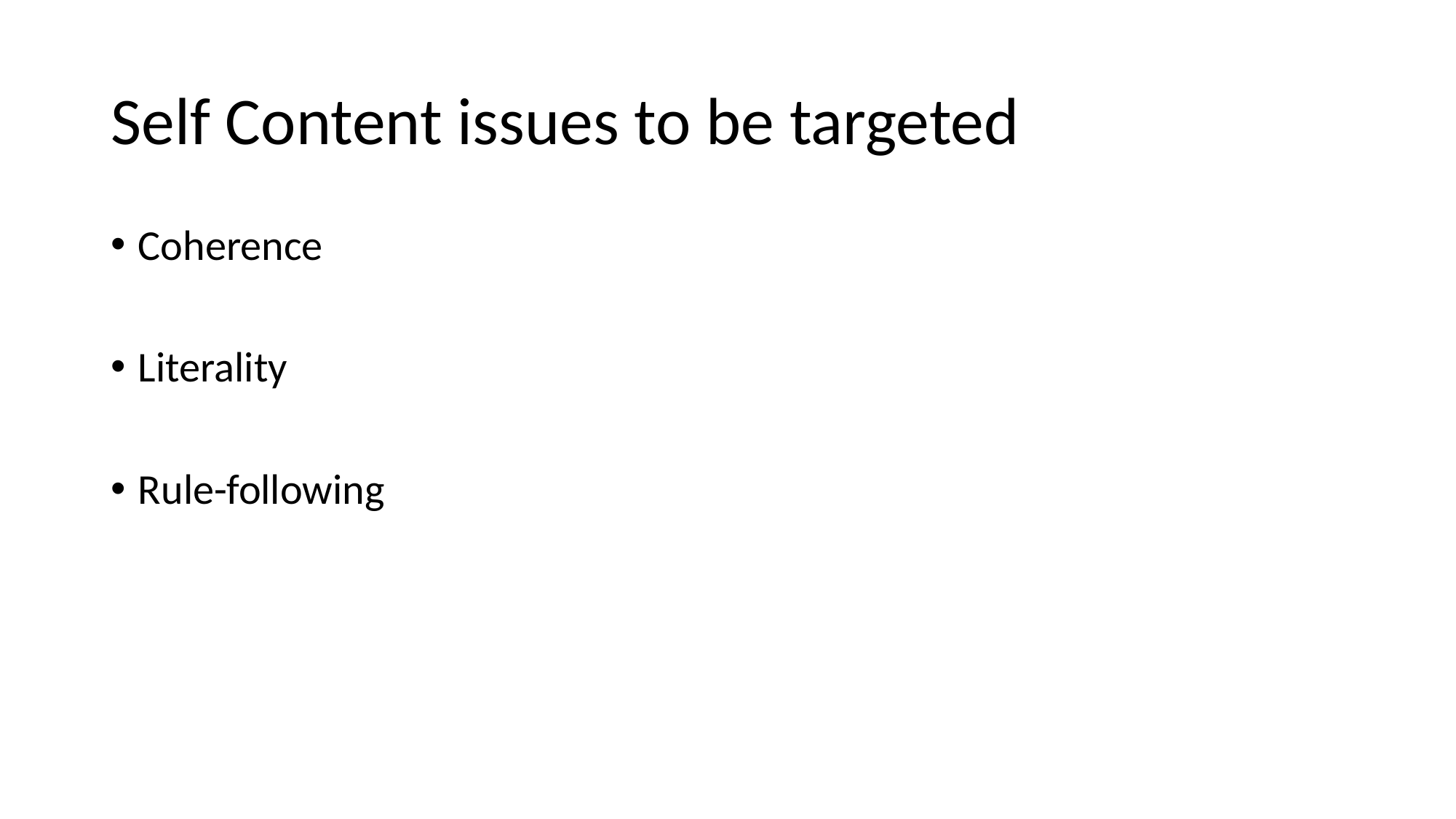

# Self Content issues to be targeted
Coherence

Literality

Rule-following